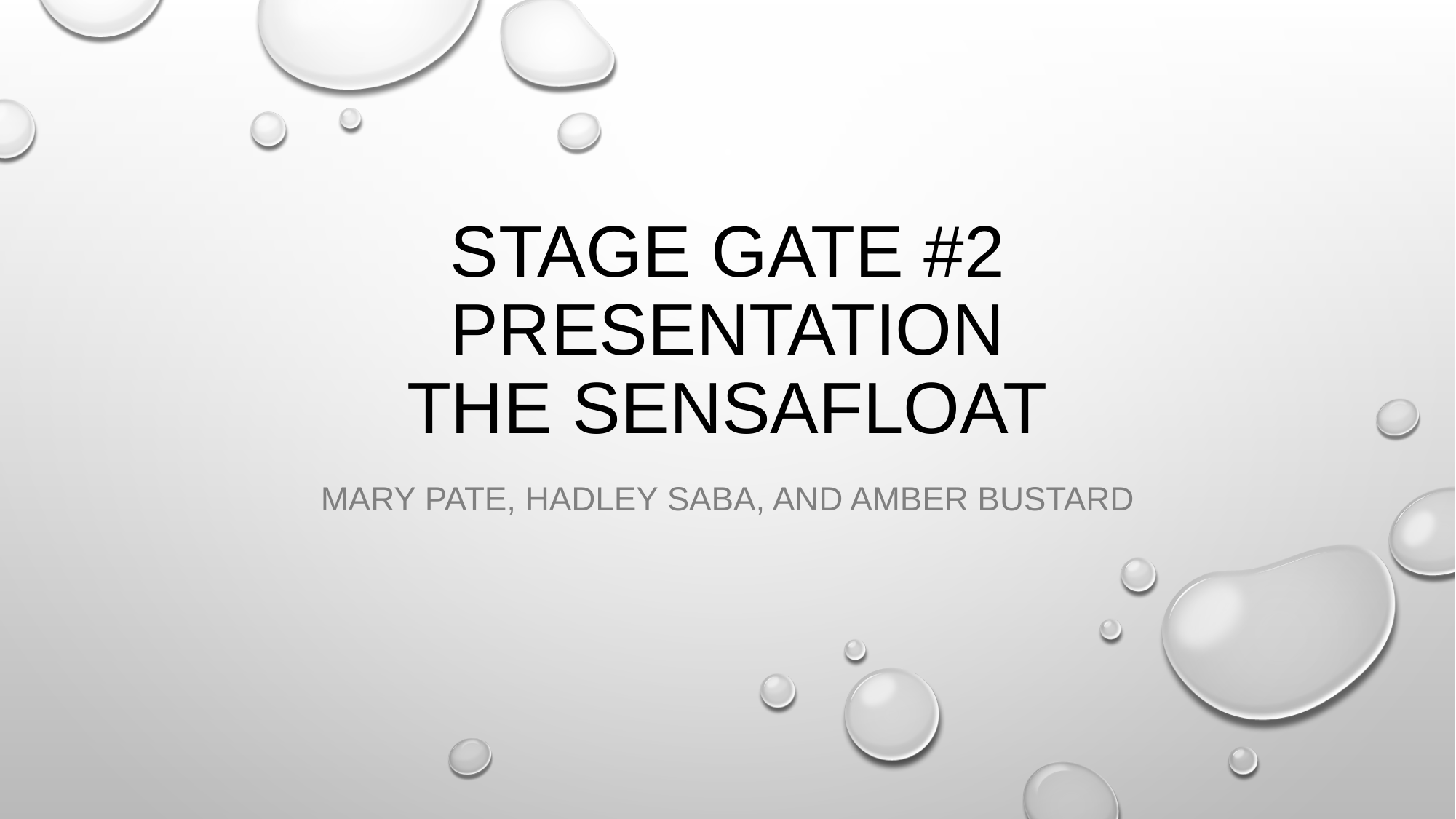

# Stage gate #2 presentation The sensafloat
Mary Pate, Hadley Saba, and Amber Bustard